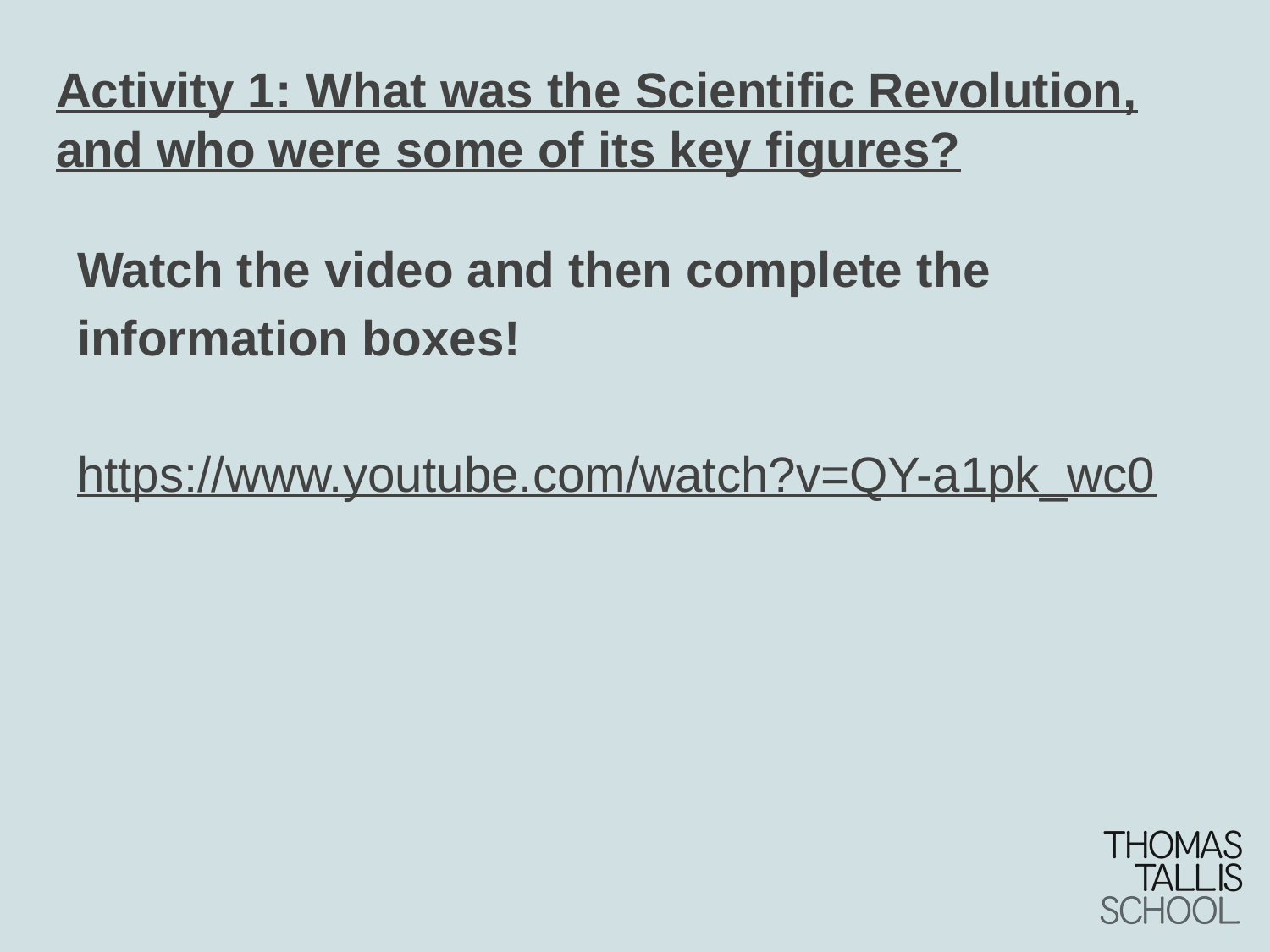

# Activity 1: What was the Scientific Revolution, and who were some of its key figures?
Watch the video and then complete the information boxes!

https://www.youtube.com/watch?v=QY-a1pk_wc0